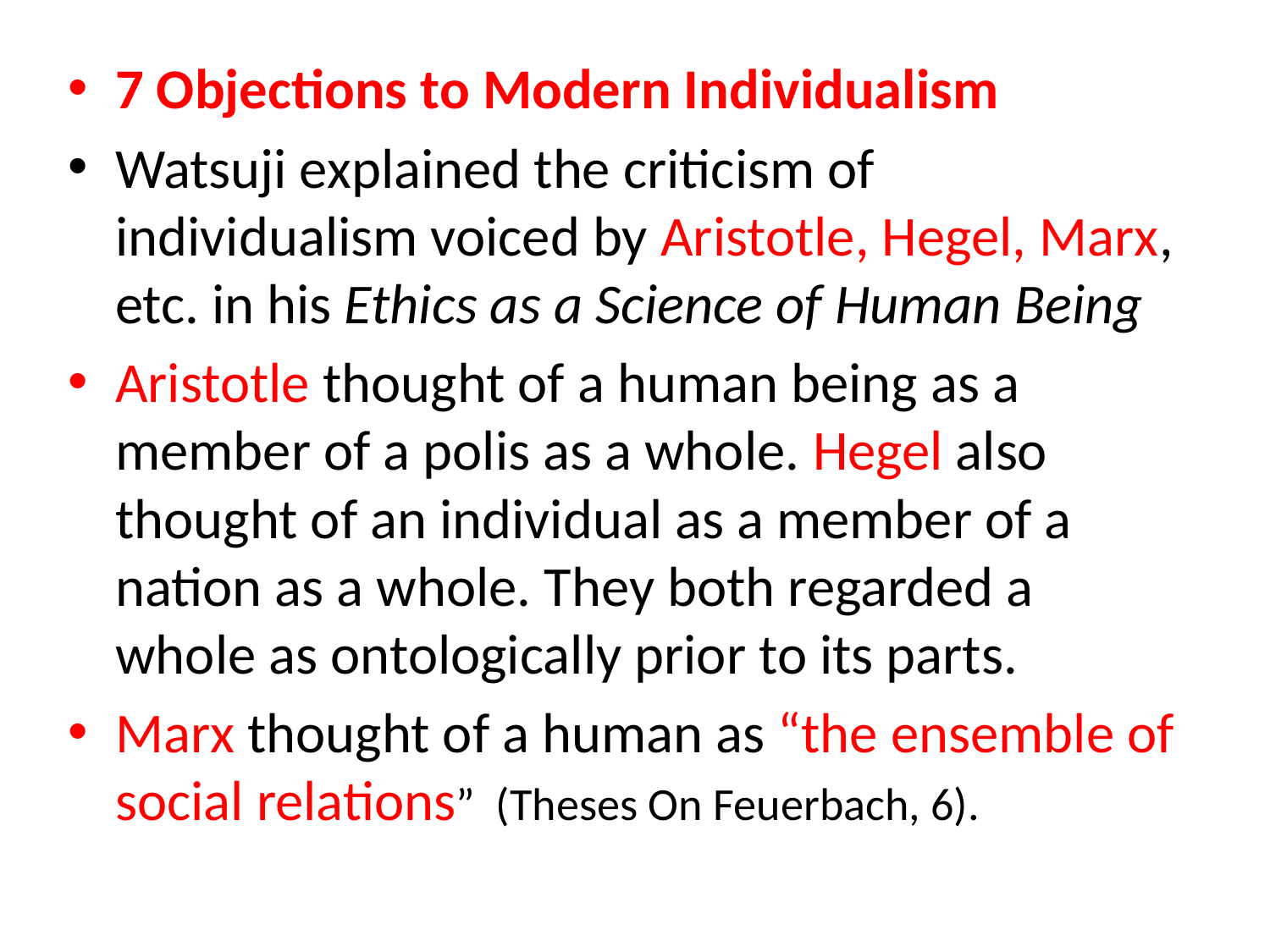

#
7 Objections to Modern Individualism
Watsuji explained the criticism of individualism voiced by Aristotle, Hegel, Marx, etc. in his Ethics as a Science of Human Being
Aristotle thought of a human being as a member of a polis as a whole. Hegel also thought of an individual as a member of a nation as a whole. They both regarded a whole as ontologically prior to its parts.
Marx thought of a human as “the ensemble of social relations”  (Theses On Feuerbach, 6).